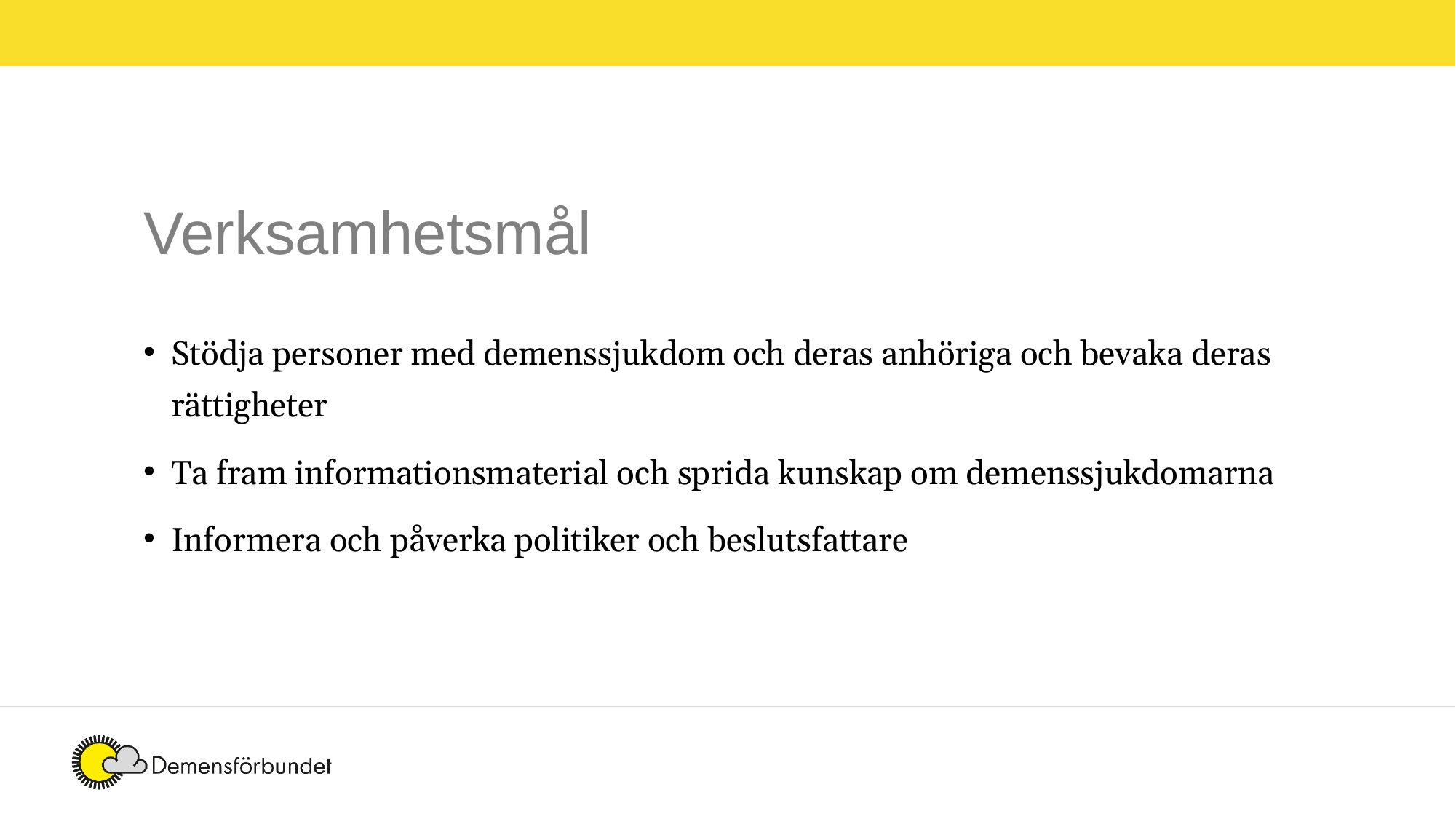

Verksamhetsmål
Stödja personer med demenssjukdom och deras anhöriga och bevaka deras rättigheter
Ta fram informationsmaterial och sprida kunskap om demenssjukdomarna
Informera och påverka politiker och beslutsfattare